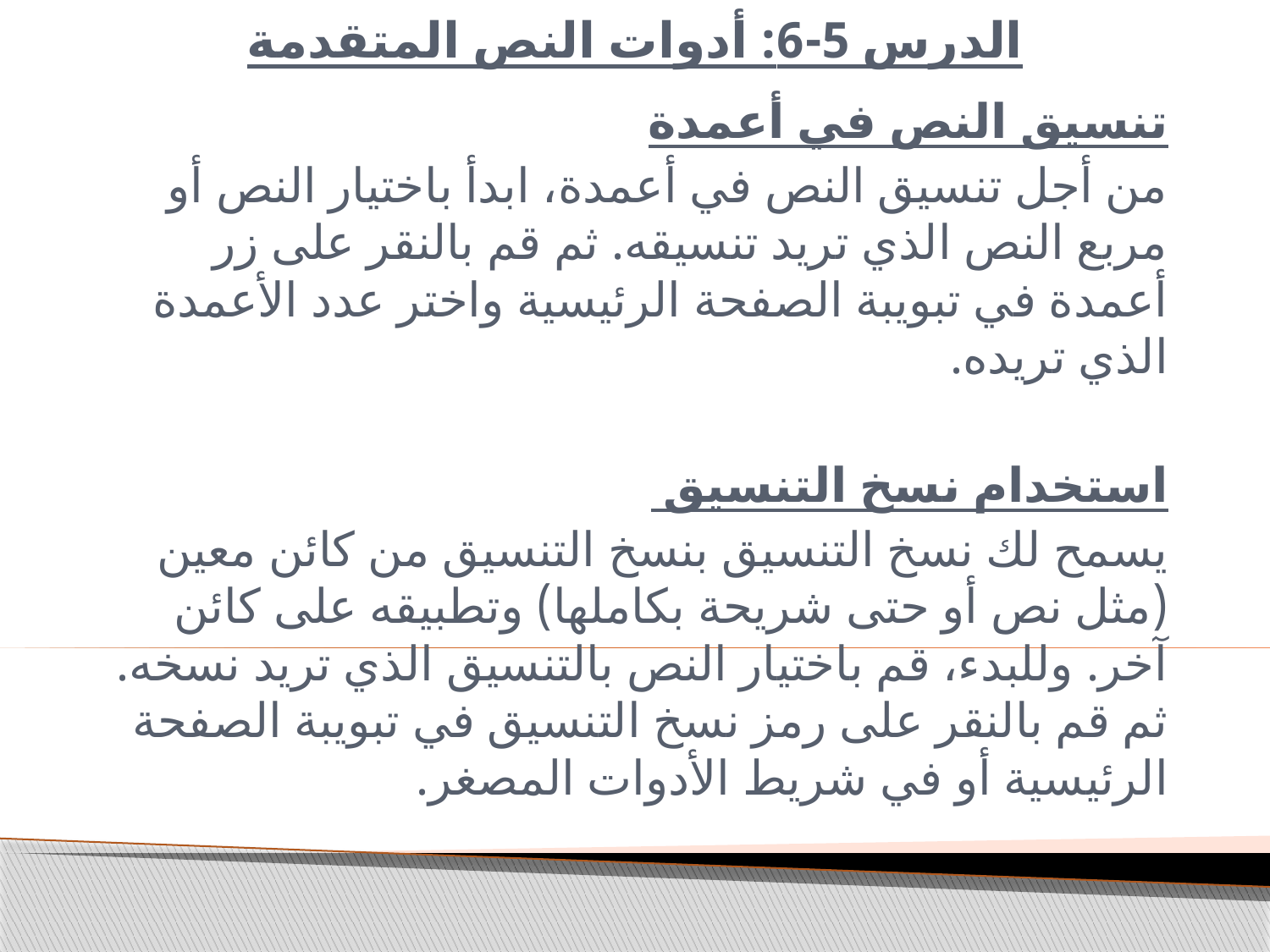

# الدرس 5-6: أدوات النص المتقدمة
تنسيق النص في أعمدة
من أجل تنسيق النص في أعمدة، ابدأ باختيار النص أو مربع النص الذي تريد تنسيقه. ثم قم بالنقر على زر أعمدة في تبويبة الصفحة الرئيسية واختر عدد الأعمدة الذي تريده.

استخدام نسخ التنسيق
يسمح لك نسخ التنسيق بنسخ التنسيق من كائن معين (مثل نص أو حتى شريحة بكاملها) وتطبيقه على كائن آخر. وللبدء، قم باختيار النص بالتنسيق الذي تريد نسخه. ثم قم بالنقر على رمز نسخ التنسيق في تبويبة الصفحة الرئيسية أو في شريط الأدوات المصغر.